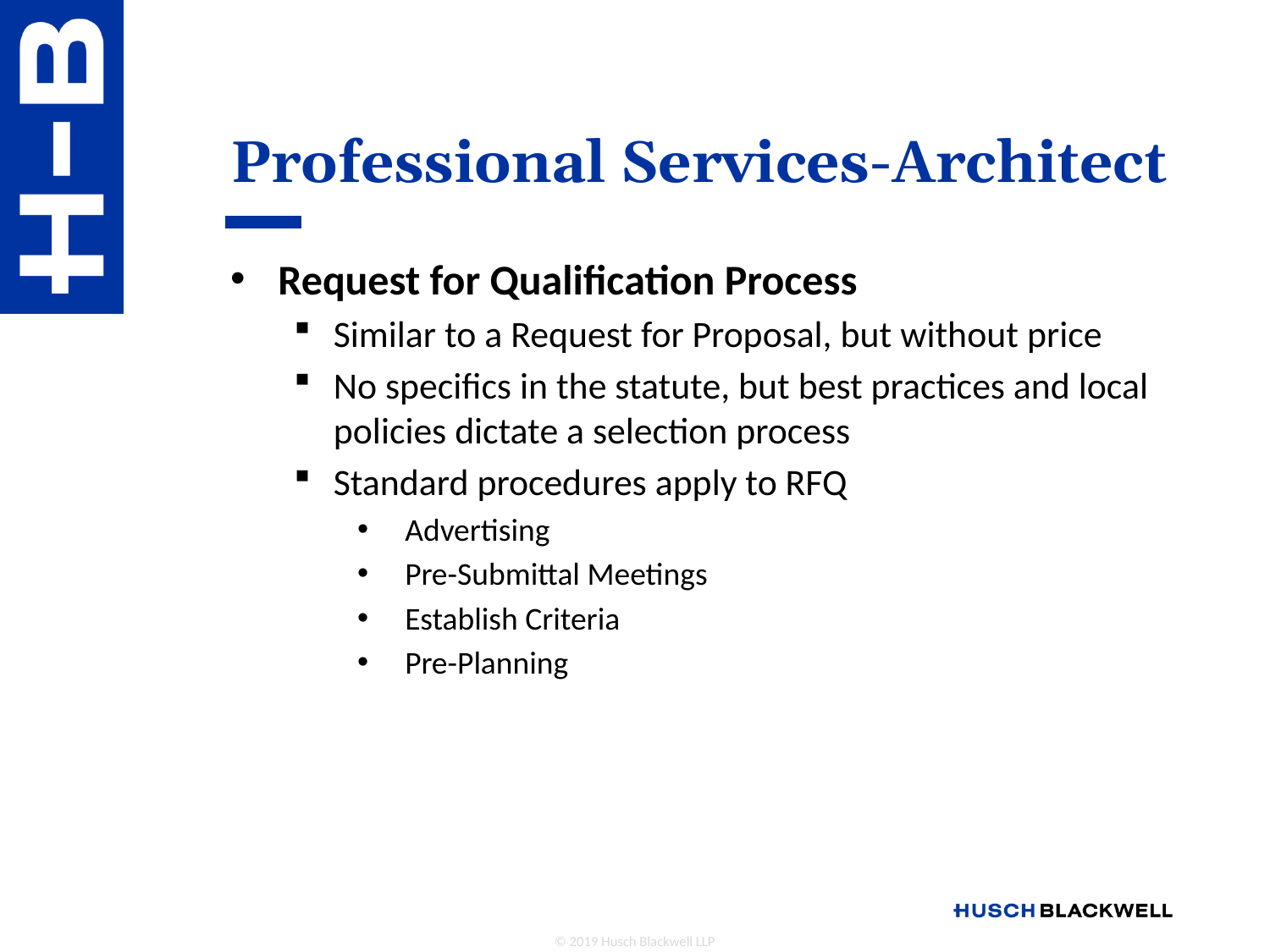

# Professional Services-Architect
Request for Qualification Process
Similar to a Request for Proposal, but without price
No specifics in the statute, but best practices and local policies dictate a selection process
Standard procedures apply to RFQ
Advertising
Pre-Submittal Meetings
Establish Criteria
Pre-Planning